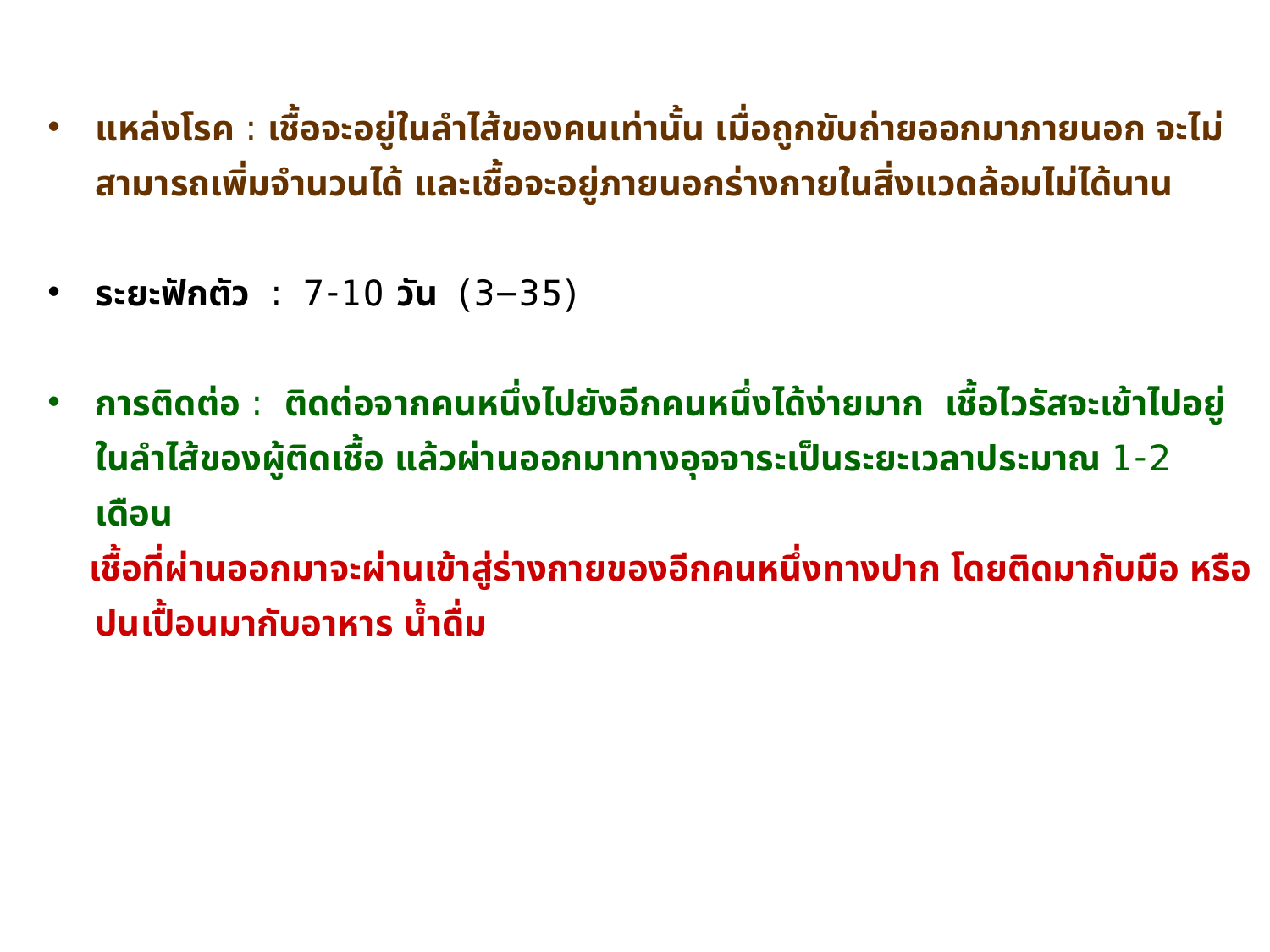

แหล่งโรค : เชื้อจะอยู่ในลำไส้ของคนเท่านั้น เมื่อถูกขับถ่ายออกมาภายนอก จะไม่สามารถเพิ่มจำนวนได้ และเชื้อจะอยู่ภายนอกร่างกายในสิ่งแวดล้อมไม่ได้นาน

ระยะฟักตัว  :  7-10 วัน  (3–35)

การติดต่อ :  ติดต่อจากคนหนึ่งไปยังอีกคนหนึ่งได้ง่ายมาก  เชื้อไวรัสจะเข้าไปอยู่ในลำไส้ของผู้ติดเชื้อ แล้วผ่านออกมาทางอุจจาระเป็นระยะเวลาประมาณ 1-2 เดือน
    เชื้อที่ผ่านออกมาจะผ่านเข้าสู่ร่างกายของอีกคนหนึ่งทางปาก โดยติดมากับมือ หรือปนเปื้อนมากับอาหาร น้ำดื่ม